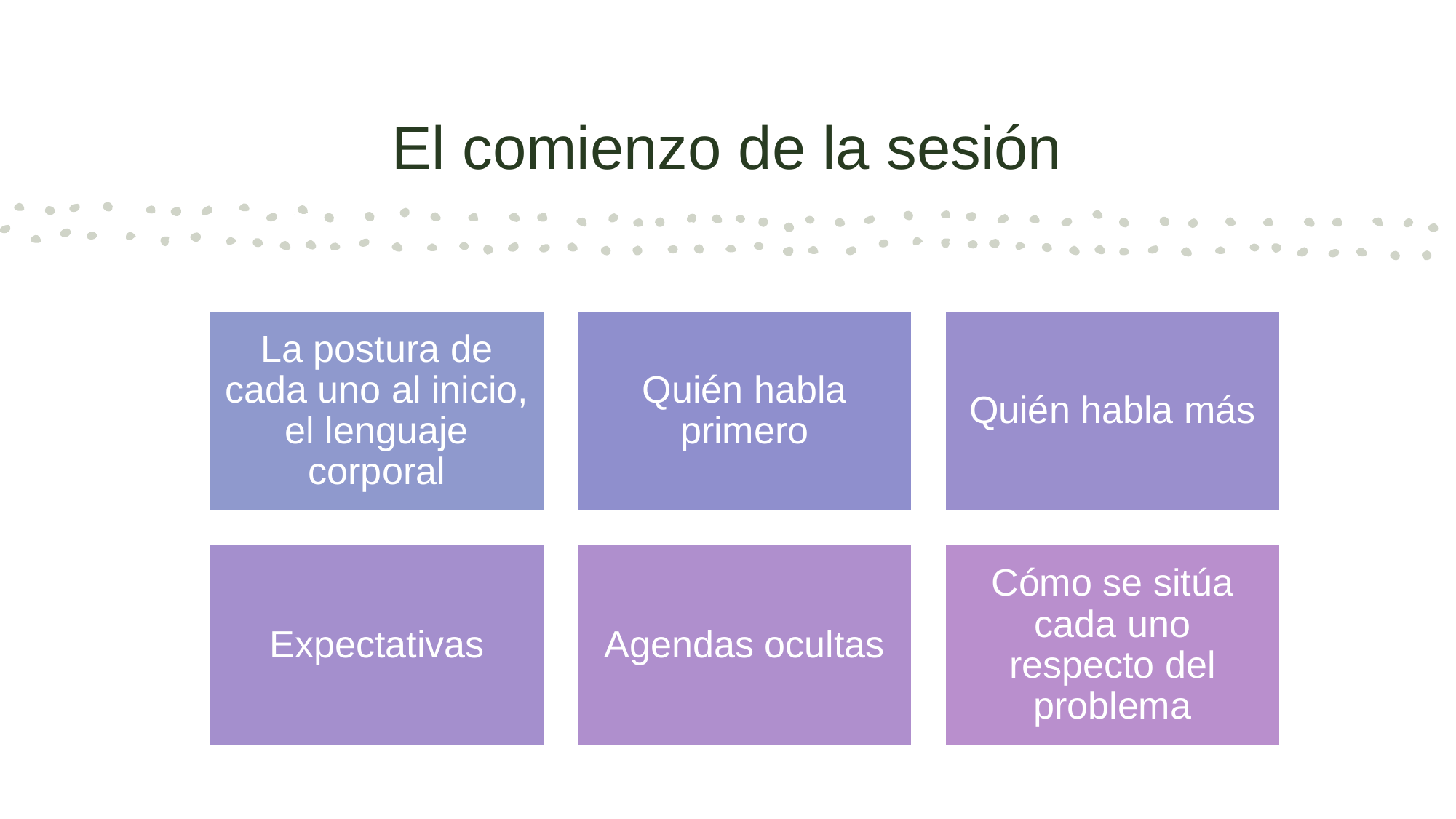

# El comienzo de la sesión

La postura de cada uno al inicio, el lenguaje corporal
Quién habla primero
Quién habla más
Expectativas
Agendas ocultas
Cómo se sitúa cada uno respecto del problema